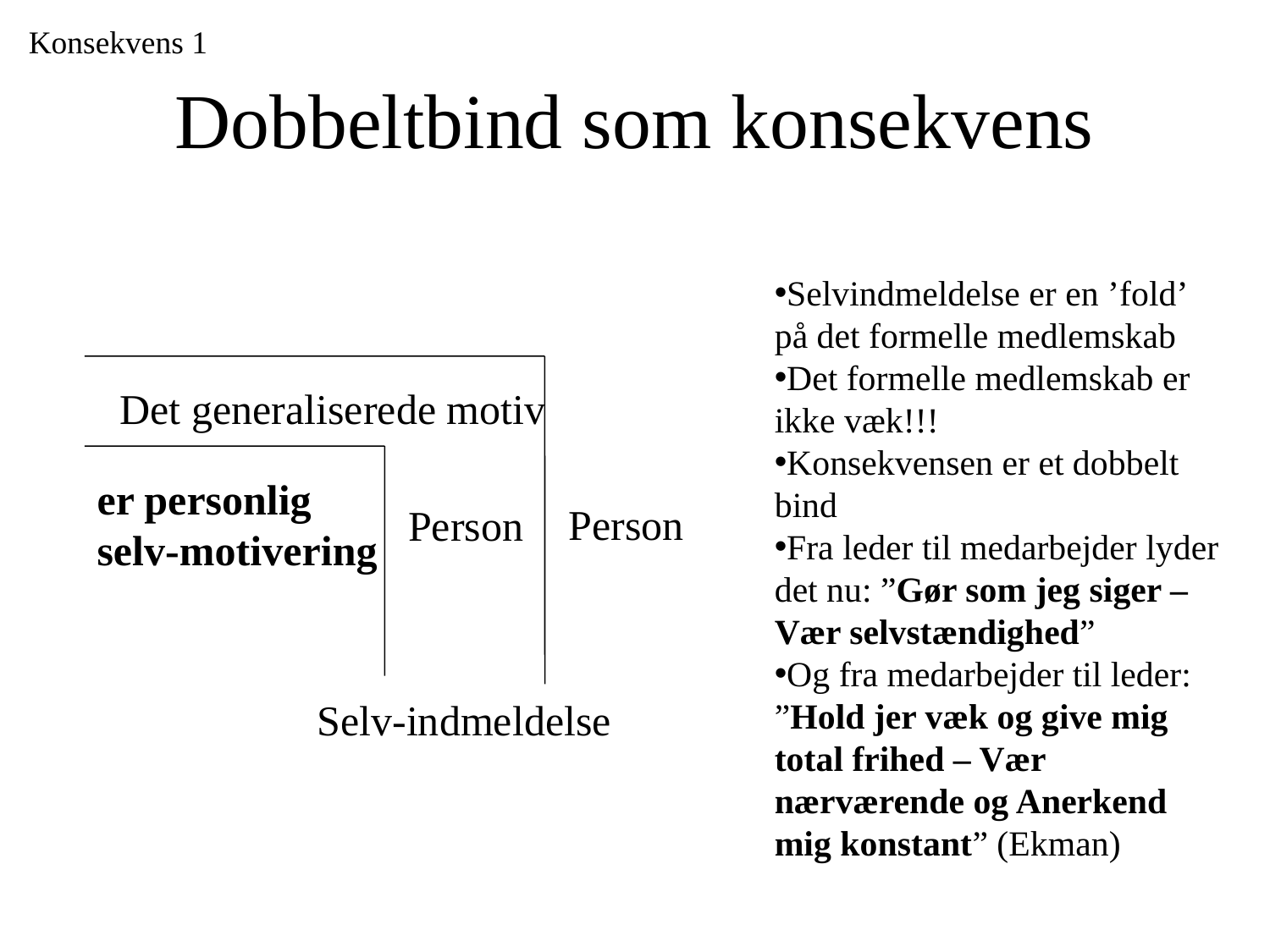

Konsekvens 1
# Dobbeltbind som konsekvens
Selvindmeldelse er en ’fold’ på det formelle medlemskab
Det formelle medlemskab er ikke væk!!!
Konsekvensen er et dobbelt bind
Fra leder til medarbejder lyder det nu: ”Gør som jeg siger –Vær selvstændighed”
Og fra medarbejder til leder: ”Hold jer væk og give mig total frihed – Vær nærværende og Anerkend mig konstant” (Ekman)

Det generaliserede motiv

er personlig selv-motivering
Person
Person
Selv-indmeldelse